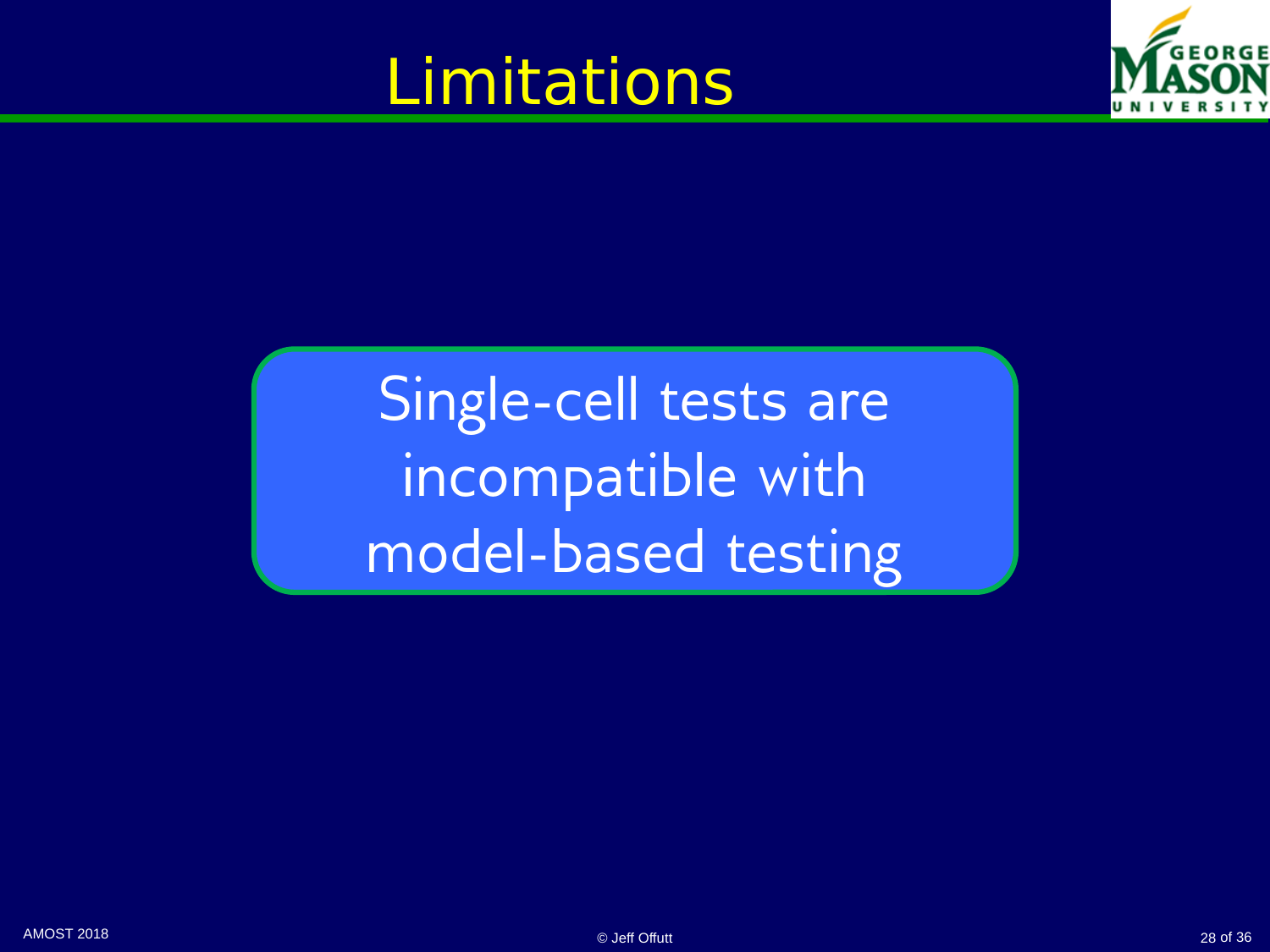

# Limitations
Single-cell tests are incompatible with
model-based testing
© Jeff Offutt
28
AMOST 2018